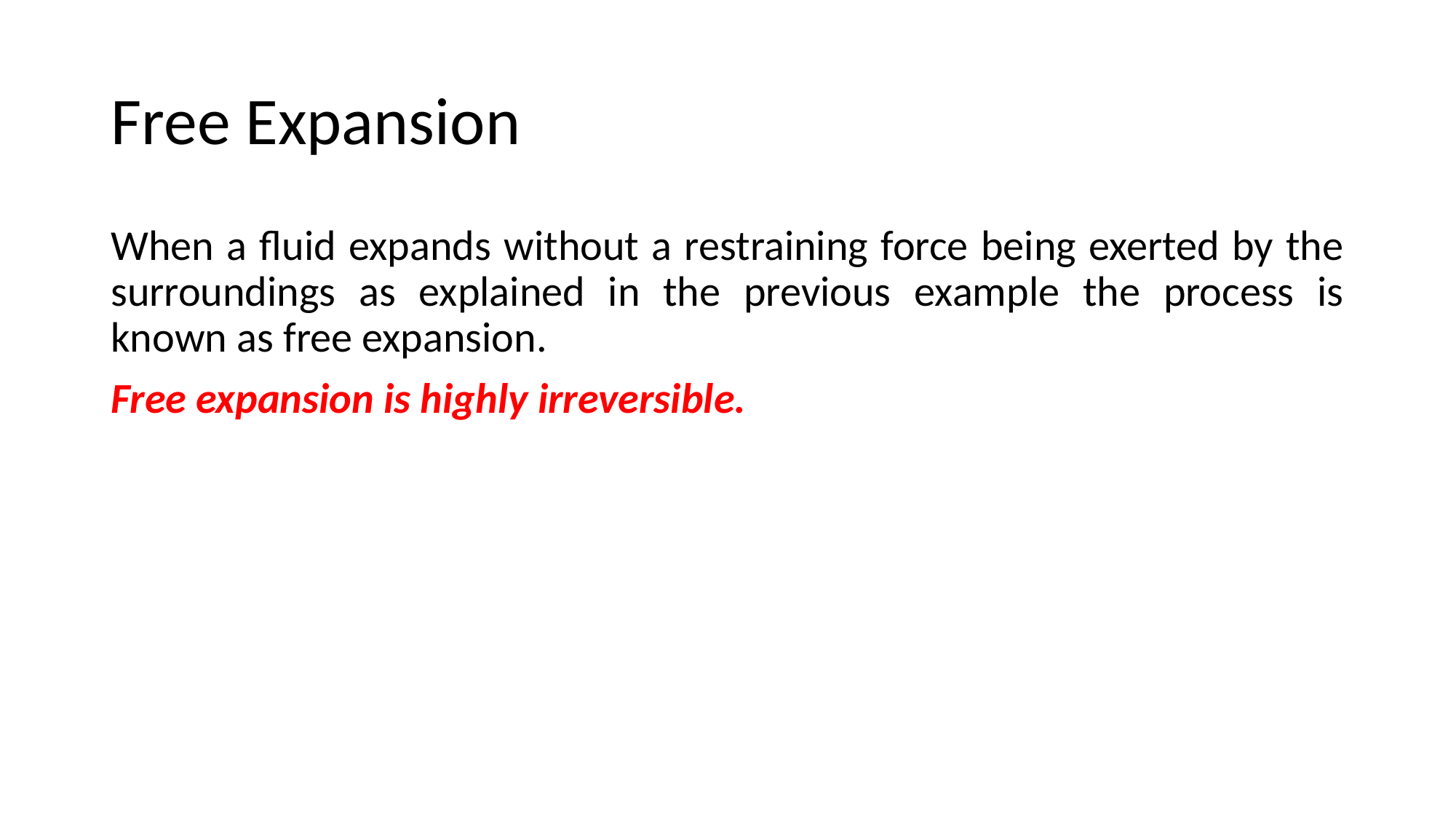

# Free Expansion
When a fluid expands without a restraining force being exerted by the surroundings as explained in the previous example the process is known as free expansion.
Free expansion is highly irreversible.